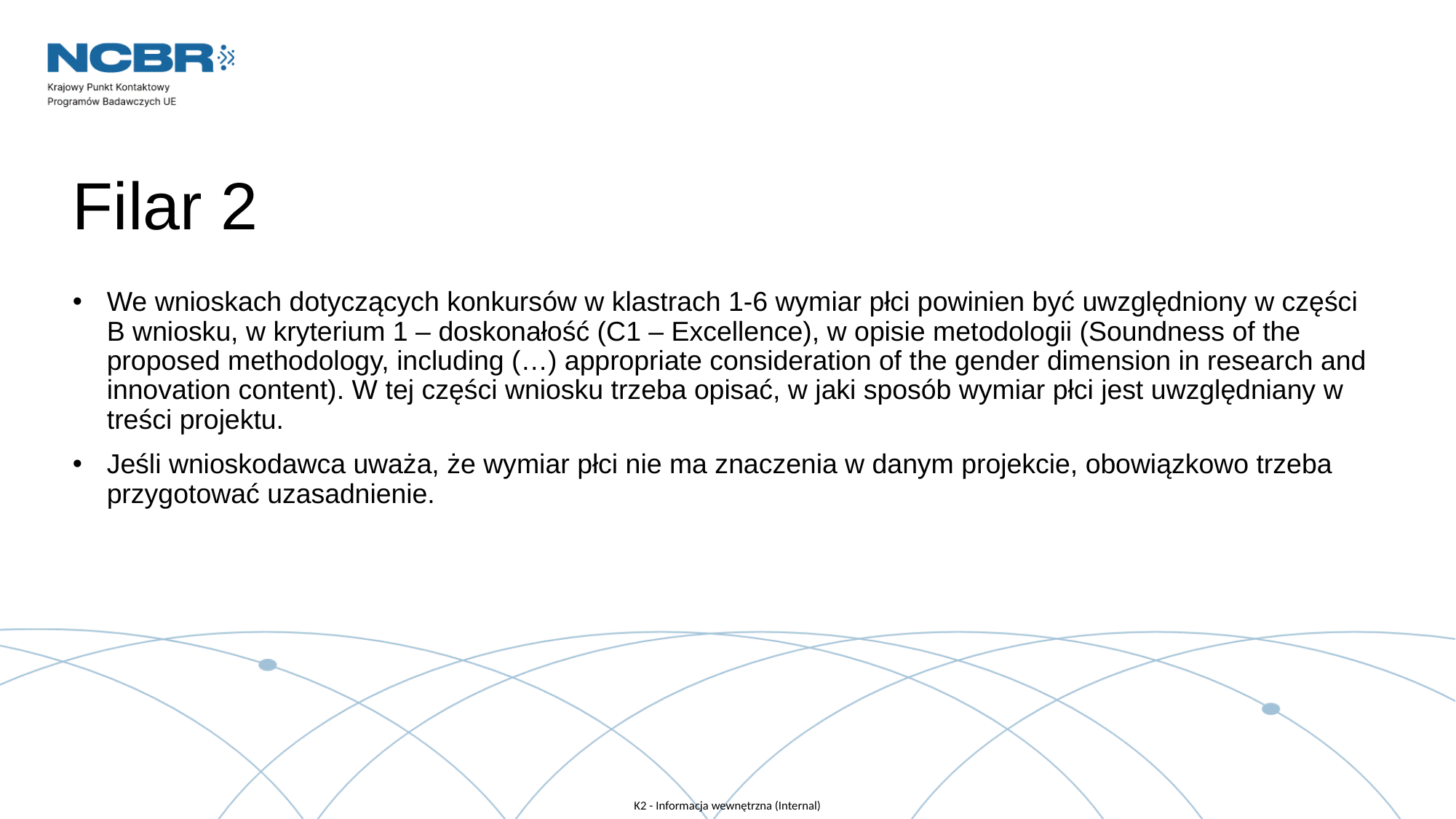

# Filar 2
We wnioskach dotyczących konkursów w klastrach 1-6 wymiar płci powinien być uwzględniony w części B wniosku, w kryterium 1 – doskonałość (C1 – Excellence), w opisie metodologii (Soundness of the proposed methodology, including (…) appropriate consideration of the gender dimension in research and innovation content). W tej części wniosku trzeba opisać, w jaki sposób wymiar płci jest uwzględniany w treści projektu.
Jeśli wnioskodawca uważa, że wymiar płci nie ma znaczenia w danym projekcie, obowiązkowo trzeba przygotować uzasadnienie.